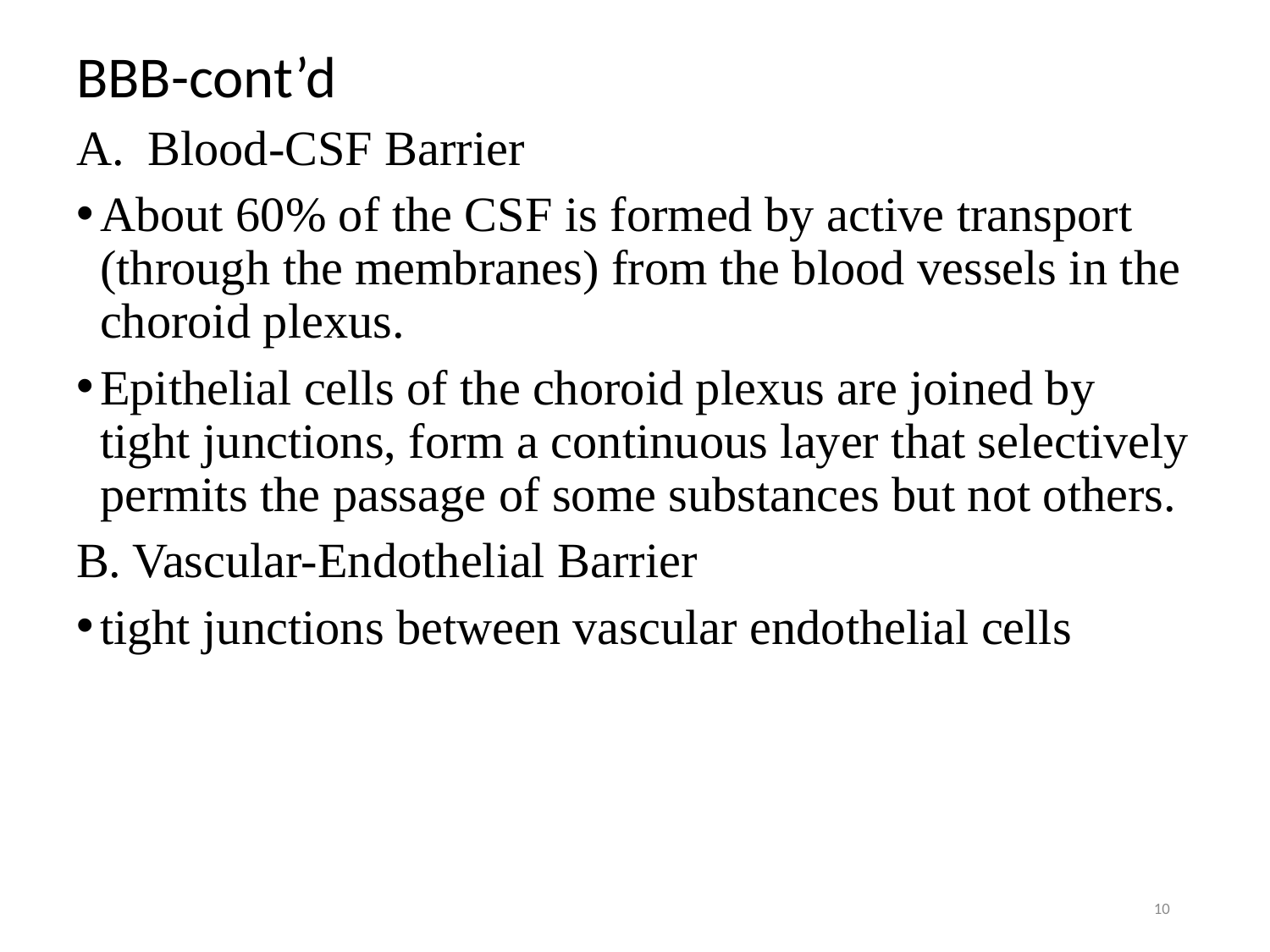

# BBB-cont’d
Blood-CSF Barrier
About 60% of the CSF is formed by active transport (through the membranes) from the blood vessels in the choroid plexus.
Epithelial cells of the choroid plexus are joined by tight junctions, form a continuous layer that selectively permits the passage of some substances but not others.
B. Vascular-Endothelial Barrier
tight junctions between vascular endothelial cells
10